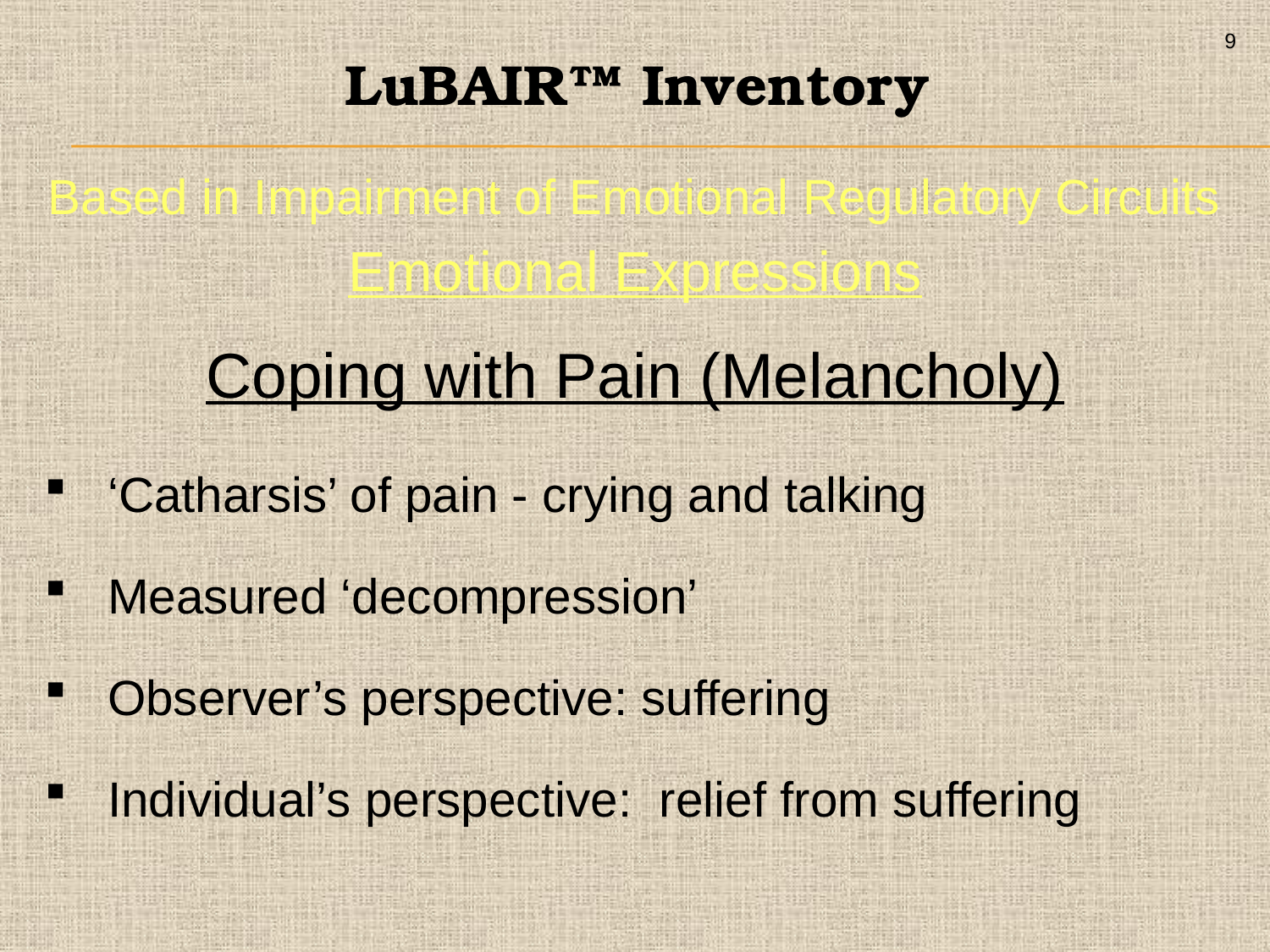

9
LuBAIR™ Inventory
Based in Impairment of Emotional Regulatory Circuits
Emotional Expressions
Coping with Pain (Melancholy)
‘Catharsis’ of pain - crying and talking
Measured ‘decompression’
Observer’s perspective: suffering
Individual’s perspective:  relief from suffering